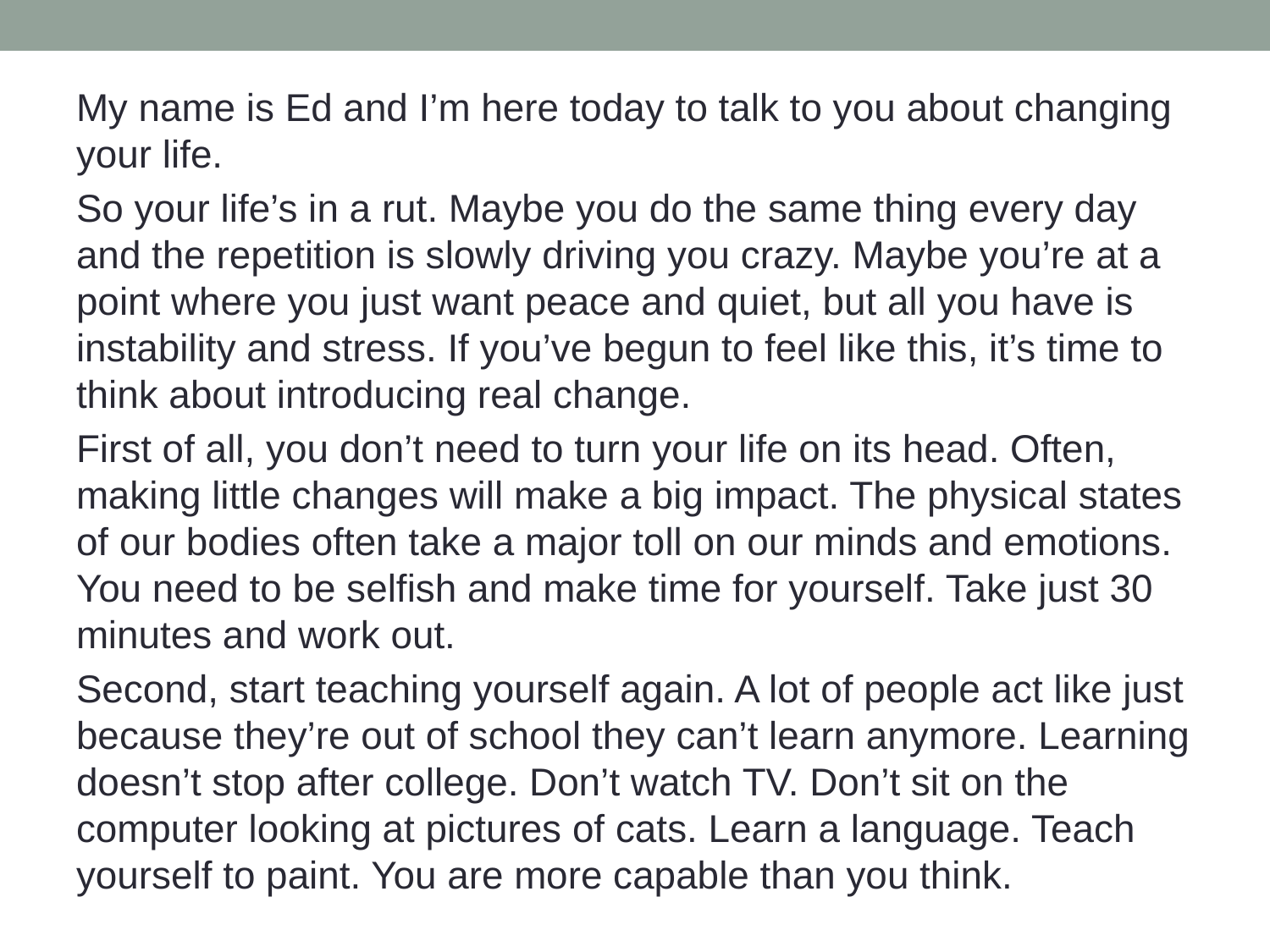

My name is Ed and I’m here today to talk to you about changing your life.
So your life’s in a rut. Maybe you do the same thing every day and the repetition is slowly driving you crazy. Maybe you’re at a point where you just want peace and quiet, but all you have is instability and stress. If you’ve begun to feel like this, it’s time to think about introducing real change.
First of all, you don’t need to turn your life on its head. Often, making little changes will make a big impact. The physical states of our bodies often take a major toll on our minds and emotions. You need to be selfish and make time for yourself. Take just 30 minutes and work out.
Second, start teaching yourself again. A lot of people act like just because they’re out of school they can’t learn anymore. Learning doesn’t stop after college. Don’t watch TV. Don’t sit on the computer looking at pictures of cats. Learn a language. Teach yourself to paint. You are more capable than you think.